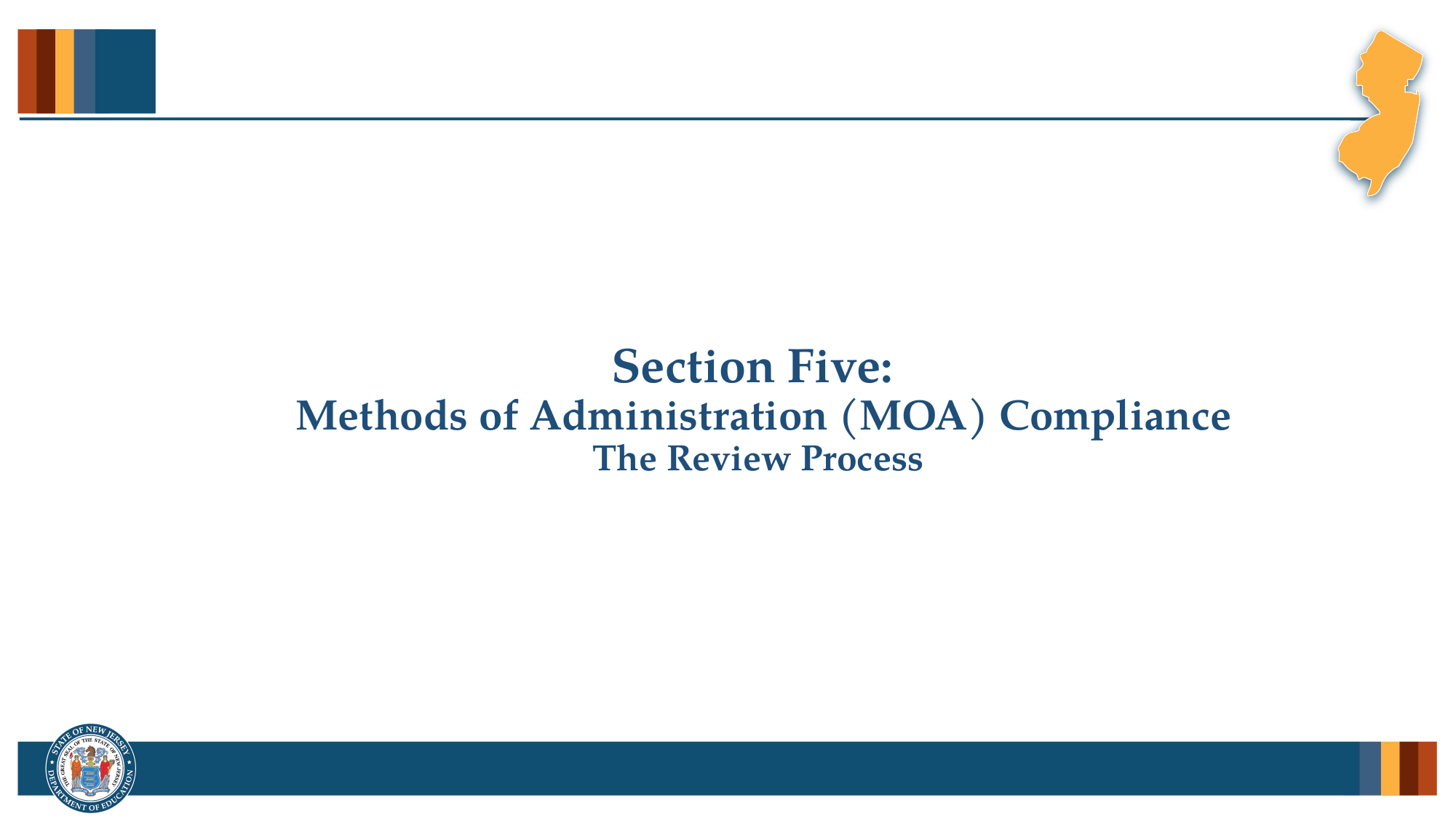

# Section Five: Methods of Administration (MOA) Compliance The Review Process